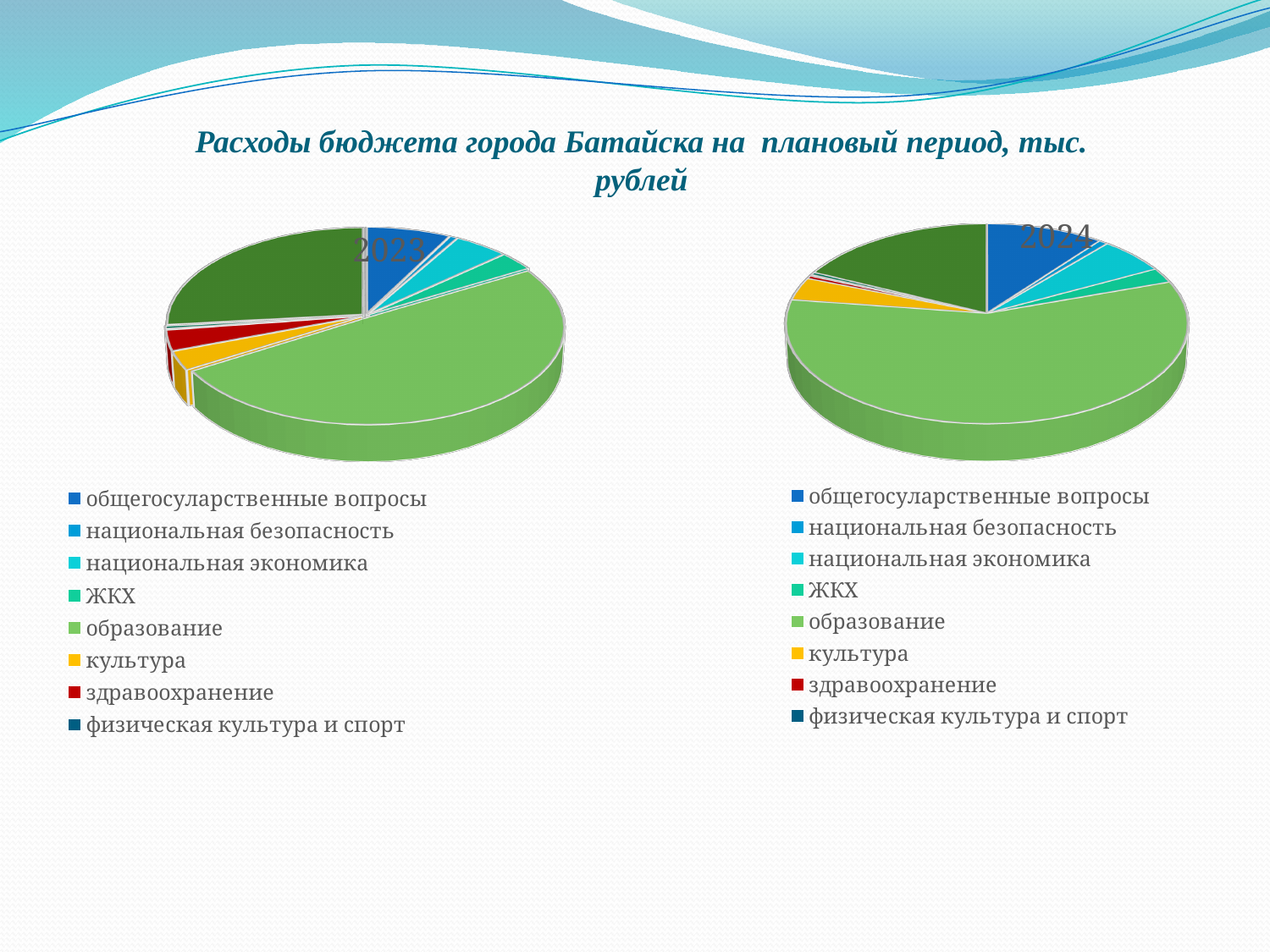

# Расходы бюджета города Батайска на  плановый период, тыс. рублей

[unsupported chart]

[unsupported chart]